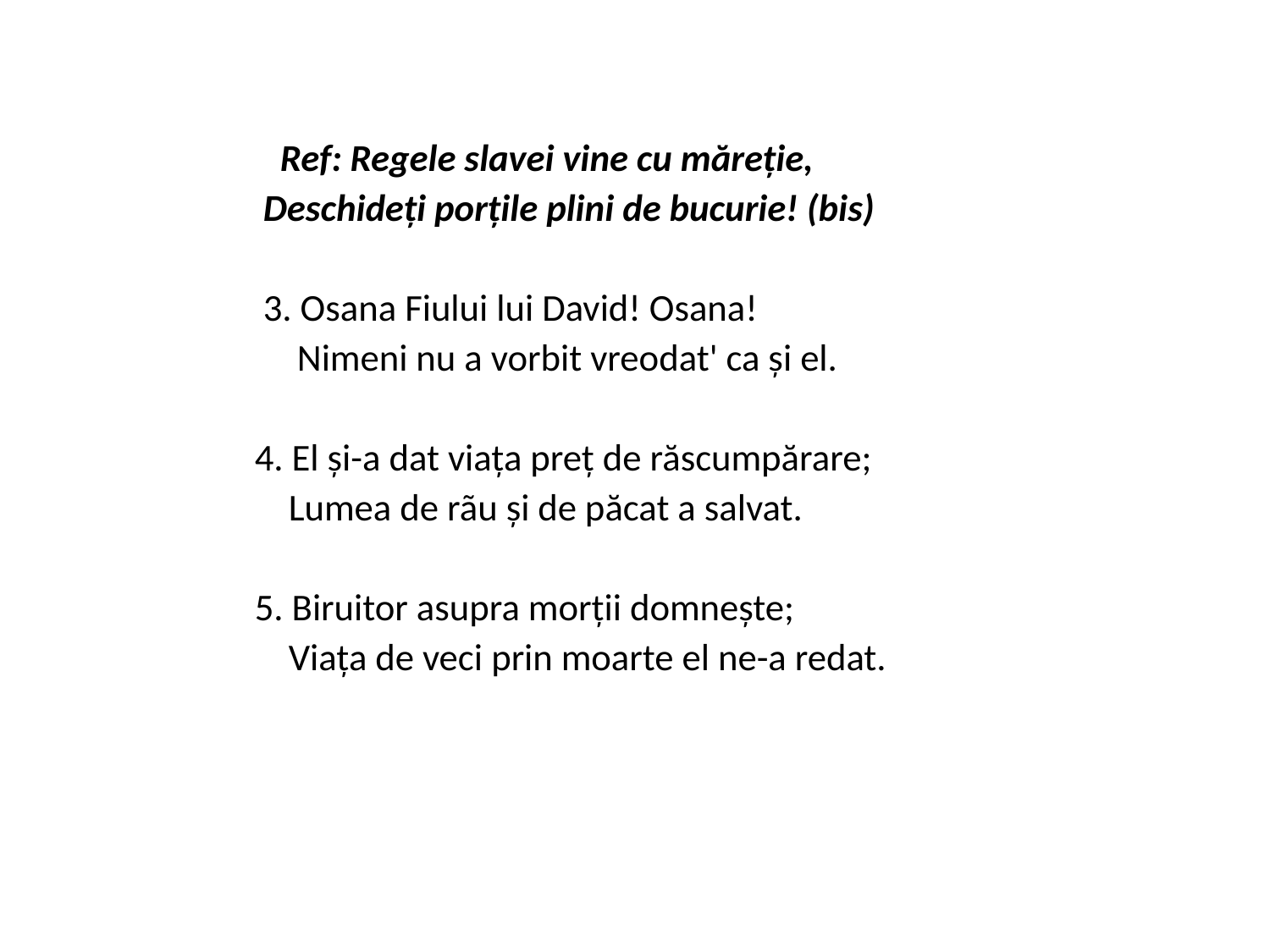

Ref: Regele slavei vine cu măreţie,
    Deschideţi porţile plini de bucurie! (bis)

    3. Osana Fiului lui David! Osana!
        Nimeni nu a vorbit vreodat' ca şi el.

   4. El şi-a dat viaţa preţ de răscumpărare;
       Lumea de rãu şi de păcat a salvat.

   5. Biruitor asupra morţii domneşte;
       Viaţa de veci prin moarte el ne-a redat.